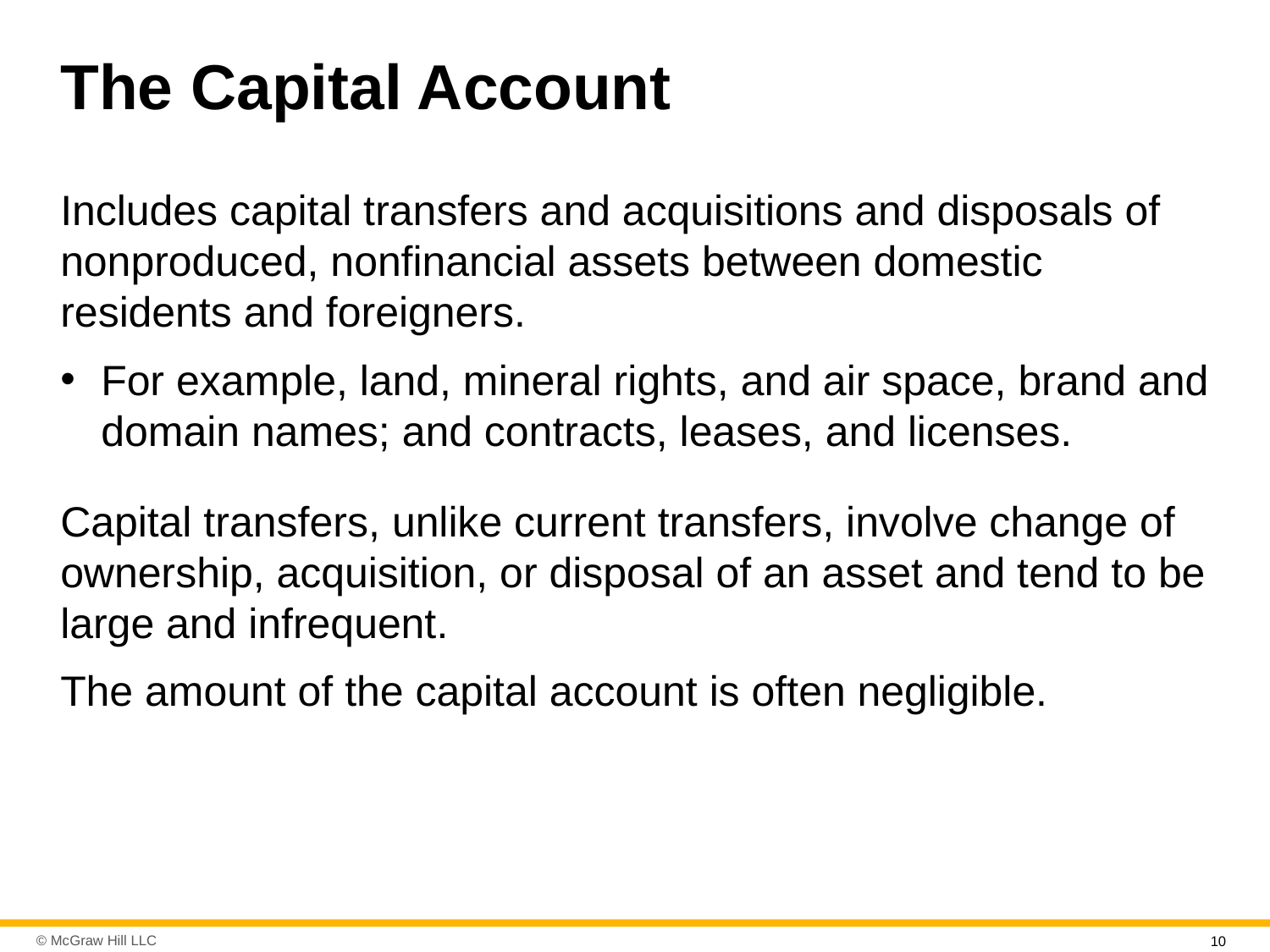

# The Capital Account
Includes capital transfers and acquisitions and disposals of nonproduced, nonfinancial assets between domestic residents and foreigners.
For example, land, mineral rights, and air space, brand and domain names; and contracts, leases, and licenses.
Capital transfers, unlike current transfers, involve change of ownership, acquisition, or disposal of an asset and tend to be large and infrequent.
The amount of the capital account is often negligible.
10